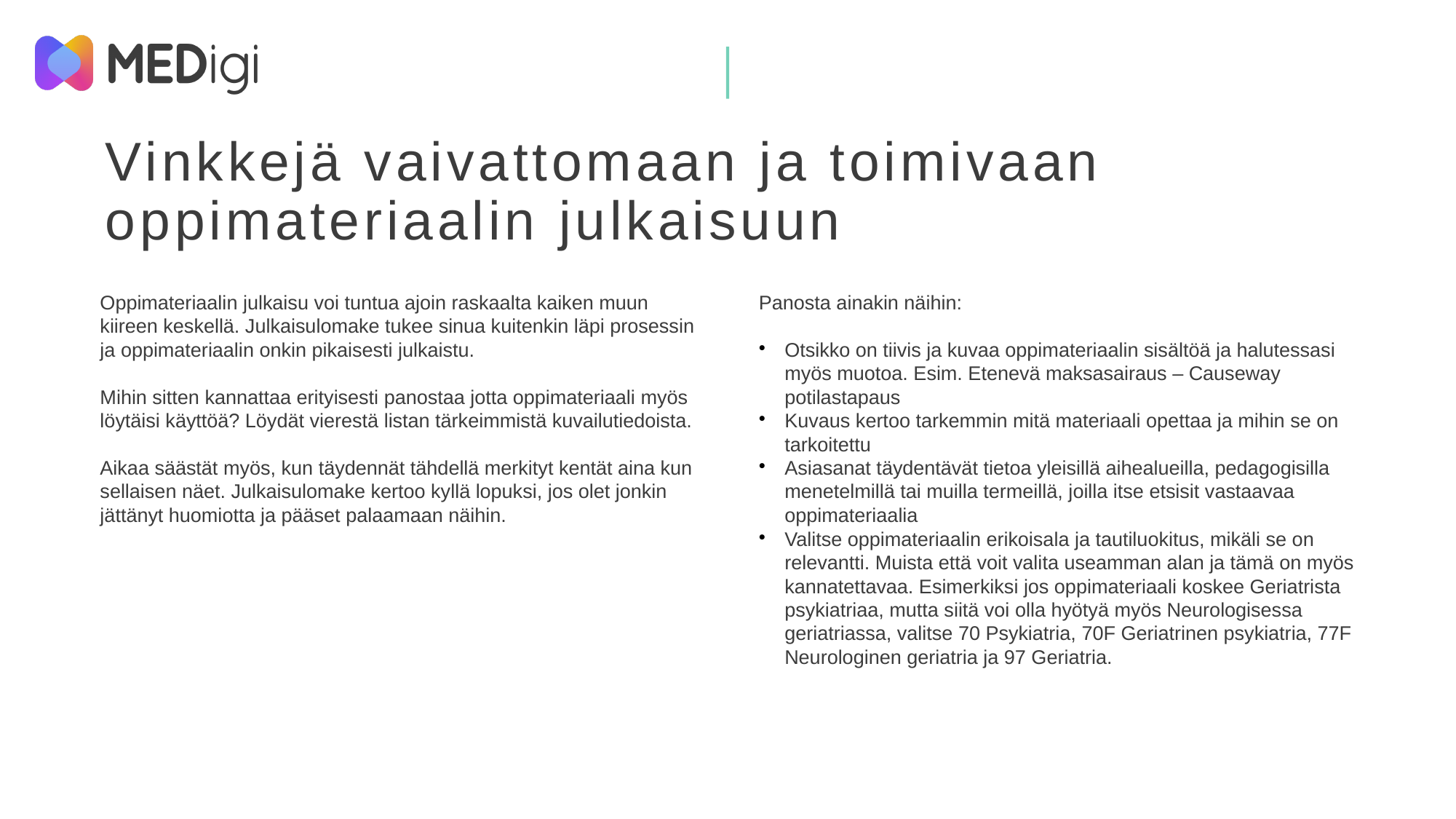

# Vinkkejä vaivattomaan ja toimivaan oppimateriaalin julkaisuun
Oppimateriaalin julkaisu voi tuntua ajoin raskaalta kaiken muun kiireen keskellä. Julkaisulomake tukee sinua kuitenkin läpi prosessin ja oppimateriaalin onkin pikaisesti julkaistu.

Mihin sitten kannattaa erityisesti panostaa jotta oppimateriaali myös löytäisi käyttöä? Löydät vierestä listan tärkeimmistä kuvailutiedoista.

Aikaa säästät myös, kun täydennät tähdellä merkityt kentät aina kun sellaisen näet. Julkaisulomake kertoo kyllä lopuksi, jos olet jonkin jättänyt huomiotta ja pääset palaamaan näihin.

Panosta ainakin näihin:

Otsikko on tiivis ja kuvaa oppimateriaalin sisältöä ja halutessasi myös muotoa. Esim. Etenevä maksasairaus – Causeway potilastapaus
Kuvaus kertoo tarkemmin mitä materiaali opettaa ja mihin se on tarkoitettu
Asiasanat täydentävät tietoa yleisillä aihealueilla, pedagogisilla menetelmillä tai muilla termeillä, joilla itse etsisit vastaavaa oppimateriaalia
Valitse oppimateriaalin erikoisala ja tautiluokitus, mikäli se on relevantti. Muista että voit valita useamman alan ja tämä on myös kannatettavaa. Esimerkiksi jos oppimateriaali koskee Geriatrista psykiatriaa, mutta siitä voi olla hyötyä myös Neurologisessa geriatriassa, valitse 70 Psykiatria, 70F Geriatrinen psykiatria, 77F Neurologinen geriatria ja 97 Geriatria.